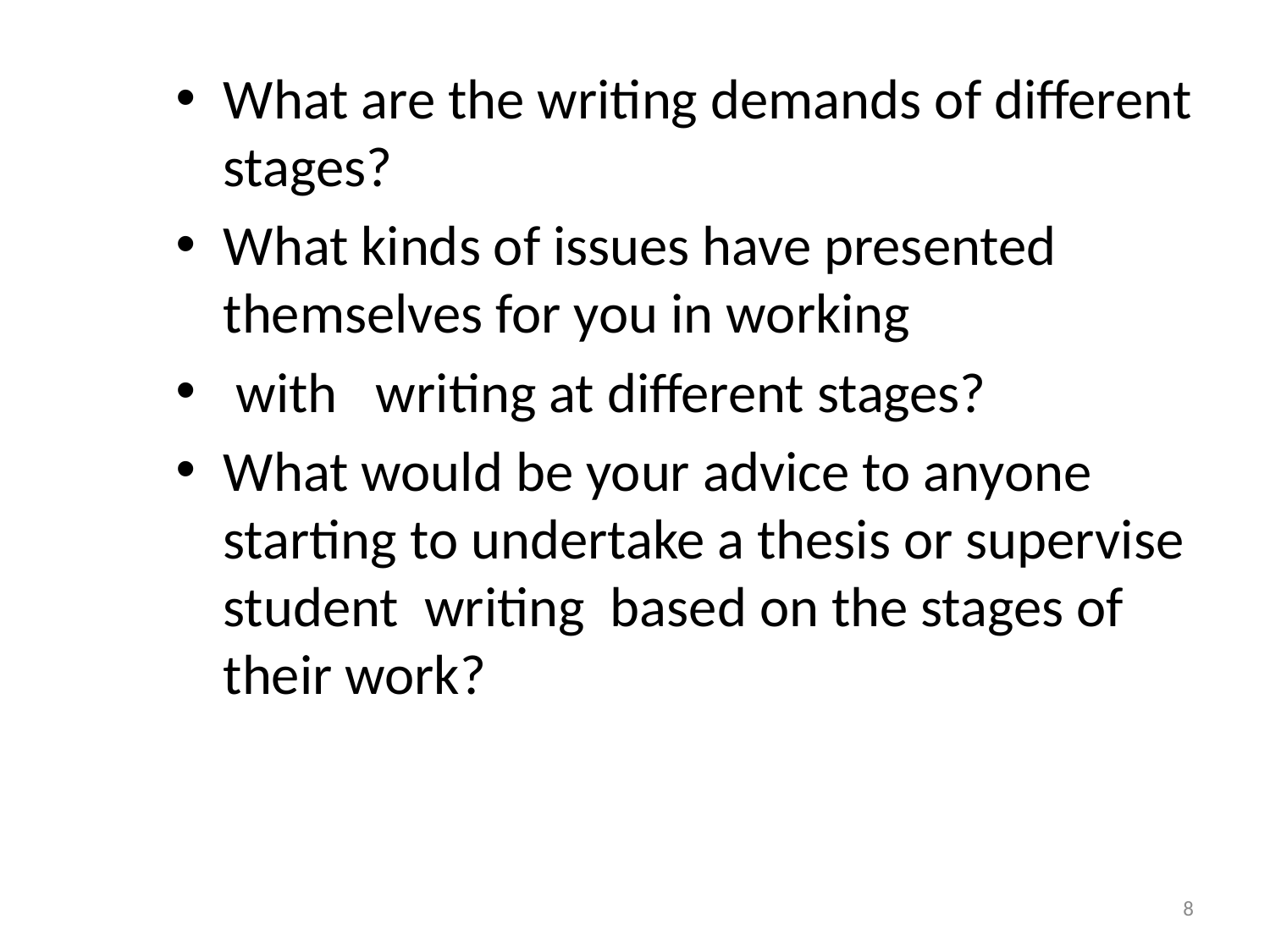

#
What are the writing demands of different stages?
What kinds of issues have presented themselves for you in working
 with   writing at different stages?
What would be your advice to anyone starting to undertake a thesis or supervise   student  writing  based on the stages of their work?

8